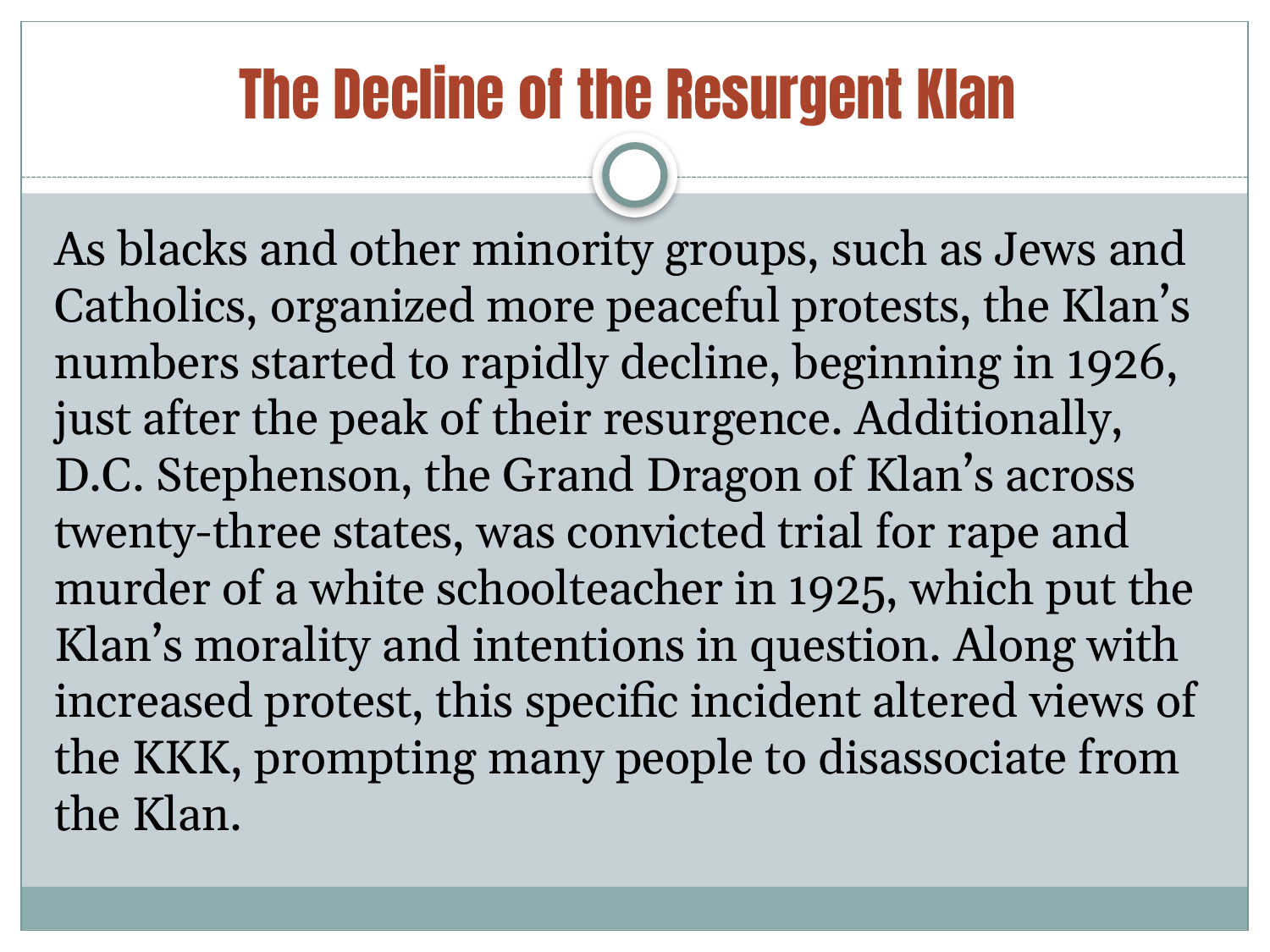

# The Decline of the Resurgent Klan
As blacks and other minority groups, such as Jews and Catholics, organized more peaceful protests, the Klan’s numbers started to rapidly decline, beginning in 1926, just after the peak of their resurgence. Additionally,  D.C. Stephenson, the Grand Dragon of Klan’s across twenty-three states, was convicted trial for rape and murder of a white schoolteacher in 1925, which put the Klan’s morality and intentions in question. Along with increased protest, this specific incident altered views of the KKK, prompting many people to disassociate from the Klan.